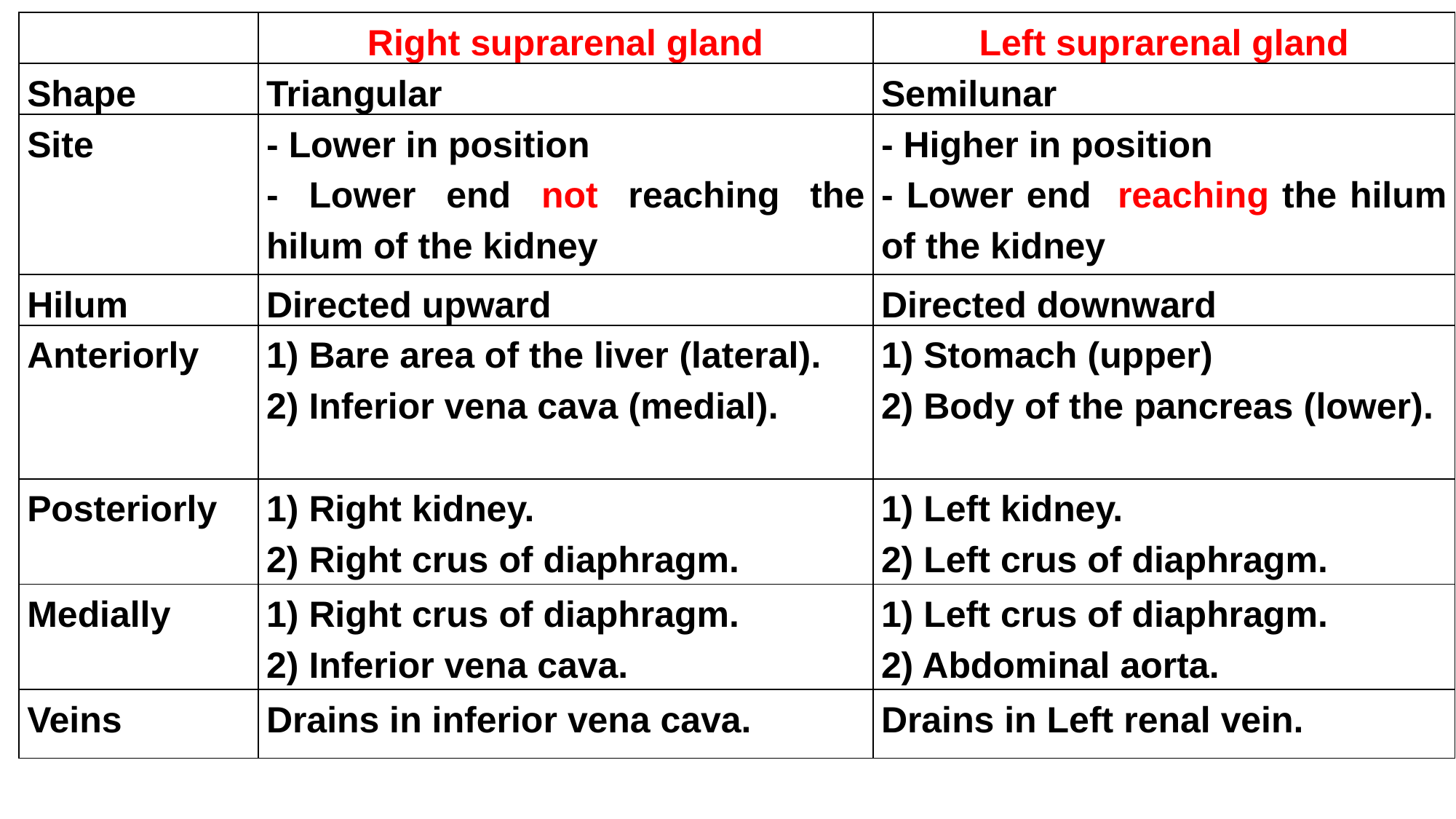

|  | Right suprarenal gland | Left suprarenal gland |
| --- | --- | --- |
| Shape | Triangular | Semilunar |
| Site | - Lower in position - Lower end not reaching the hilum of the kidney | - Higher in position - Lower end reaching the hilum of the kidney |
| Hilum | Directed upward | Directed downward |
| Anteriorly | 1) Bare area of the liver (lateral). 2) Inferior vena cava (medial). | 1) Stomach (upper) 2) Body of the pancreas (lower). |
| Posteriorly | 1) Right kidney. 2) Right crus of diaphragm. | 1) Left kidney. 2) Left crus of diaphragm. |
| Medially | 1) Right crus of diaphragm. 2) Inferior vena cava. | 1) Left crus of diaphragm. 2) Abdominal aorta. |
| Veins | Drains in inferior vena cava. | Drains in Left renal vein. |